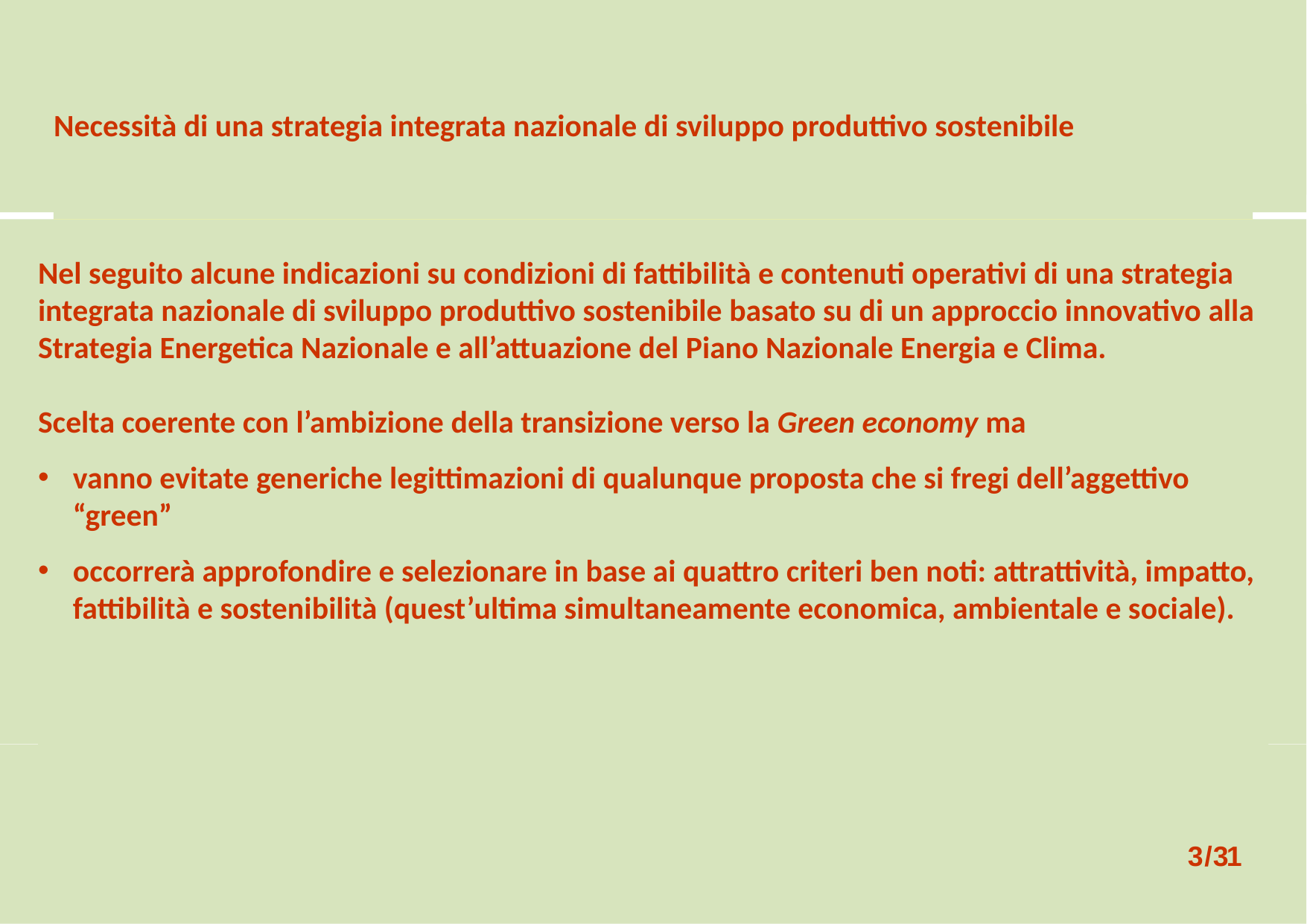

Necessità di una strategia integrata nazionale di sviluppo produttivo sostenibile

Nel seguito alcune indicazioni su condizioni di fattibilità e contenuti operativi di una strategia integrata nazionale di sviluppo produttivo sostenibile basato su di un approccio innovativo alla Strategia Energetica Nazionale e all’attuazione del Piano Nazionale Energia e Clima.

Scelta coerente con l’ambizione della transizione verso la Green economy ma

vanno evitate generiche legittimazioni di qualunque proposta che si fregi dell’aggettivo “green”

occorrerà approfondire e selezionare in base ai quattro criteri ben noti: attrattività, impatto,  fattibilità e sostenibilità (quest’ultima simultaneamente economica, ambientale e sociale).

  3/31